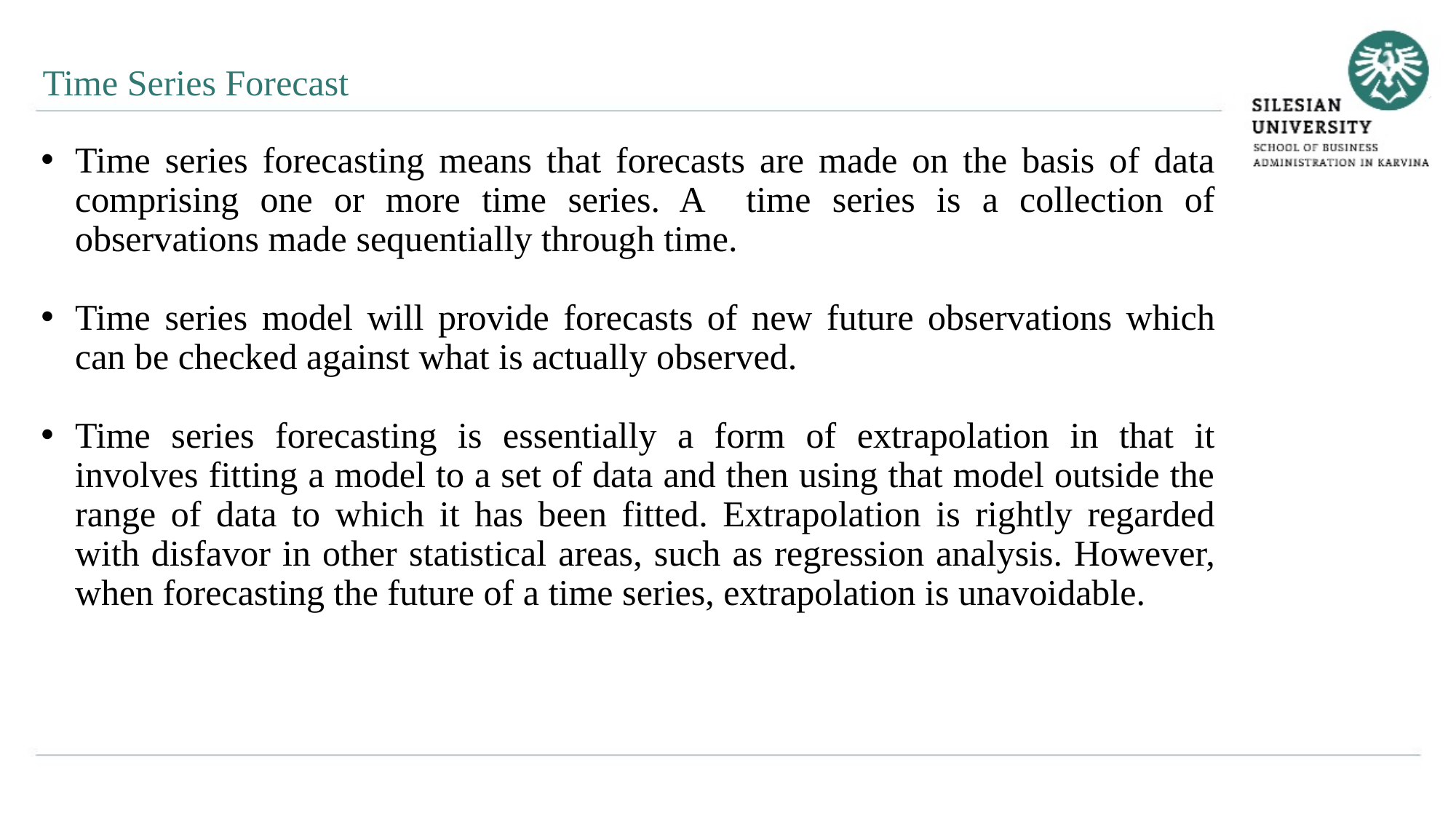

Time Series Forecast

Time series forecasting means that forecasts are made on the basis of data comprising one or more time series. A  time series is a collection of observations made sequentially through time.

Time series model will provide forecasts of new future observations which can be checked against what is actually observed.

Time series forecasting is essentially a form of extrapolation in that it involves fitting a model to a set of data and then using that model outside the range of data to which it has been fitted. Extrapolation is rightly regarded with disfavor in other statistical areas, such as regression analysis. However, when forecasting the future of a time series, extrapolation is unavoidable.